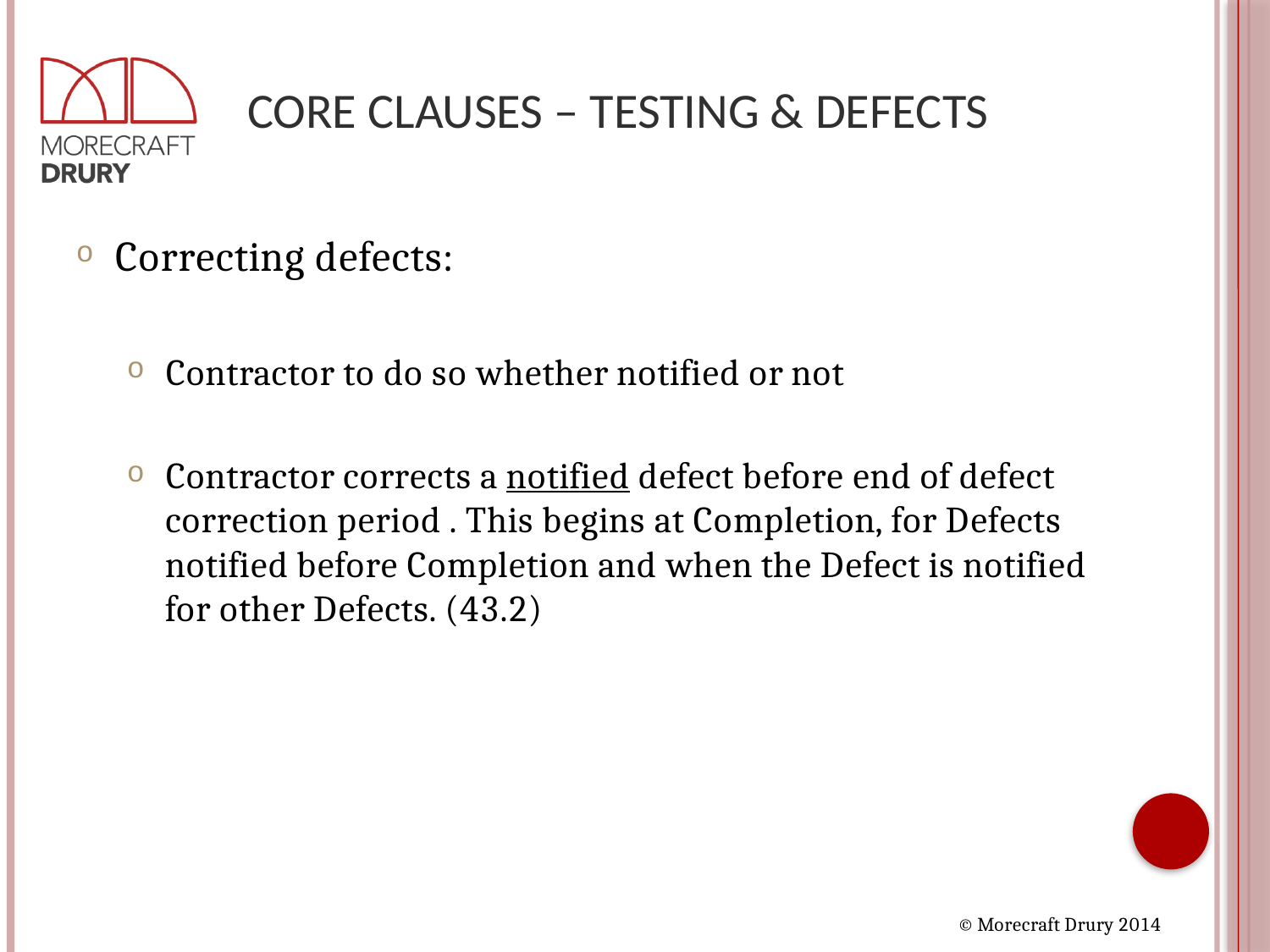

# Core Clauses – Testing & Defects
Correcting defects:

Contractor to do so whether notified or not

Contractor corrects a notified defect before end of defect correction period . This begins at Completion, for Defects notified before Completion and when the Defect is notified for other Defects. (43.2)